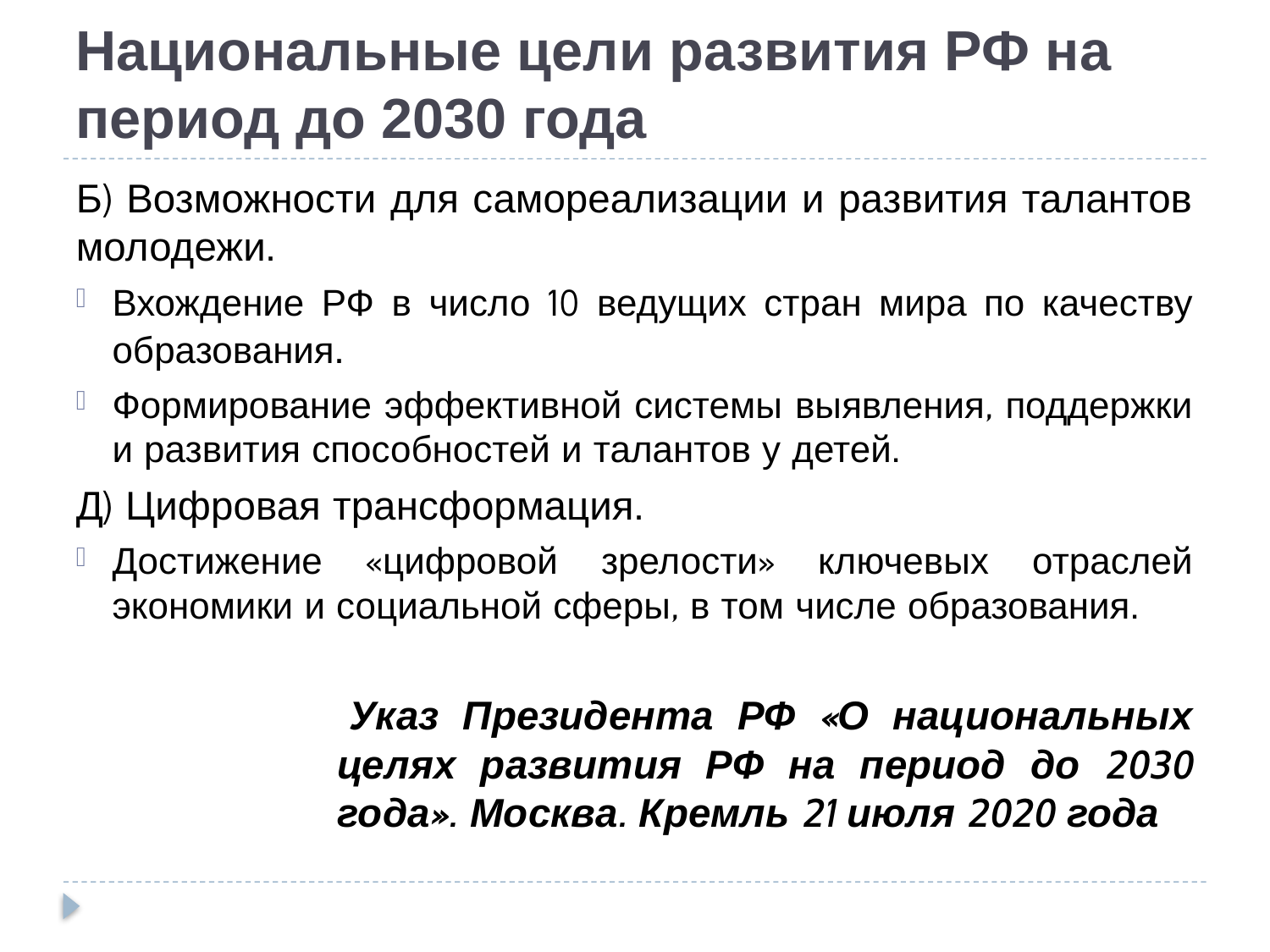

# Национальные цели развития РФ на период до 2030 года
Б) Возможности для самореализации и развития талантов молодежи.
Вхождение РФ в число 10 ведущих стран мира по качеству образования.
Формирование эффективной системы выявления, поддержки и развития способностей и талантов у детей.
Д) Цифровая трансформация.
Достижение «цифровой зрелости» ключевых отраслей экономики и социальной сферы, в том числе образования.

Указ Президента РФ «О национальных целях развития РФ на период до 2030 года». Москва. Кремль 21 июля 2020 года